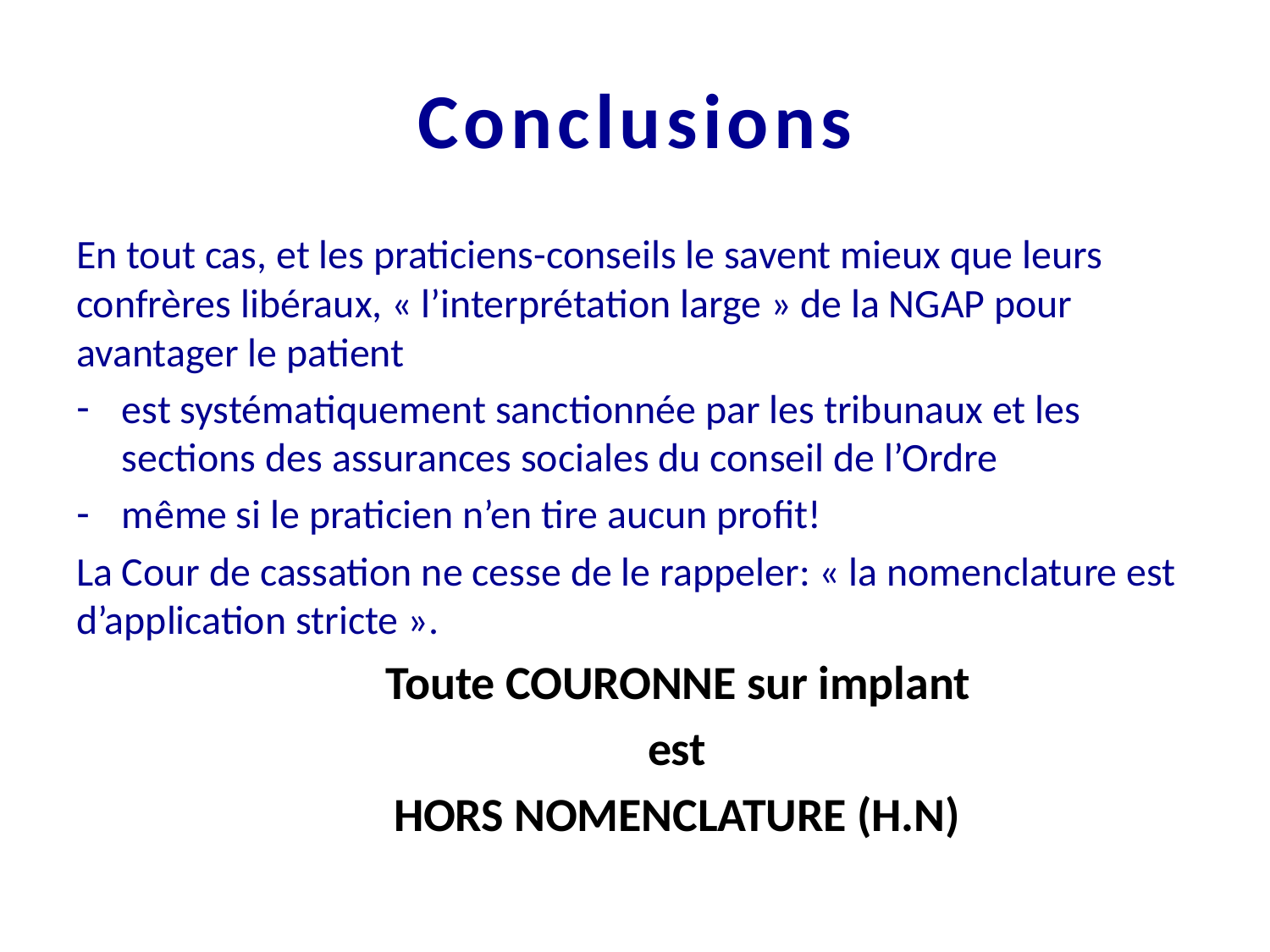

# Conclusions
En tout cas, et les praticiens-conseils le savent mieux que leurs confrères libéraux, « l’interprétation large » de la NGAP pour avantager le patient
est systématiquement sanctionnée par les tribunaux et les sections des assurances sociales du conseil de l’Ordre
même si le praticien n’en tire aucun profit!
La Cour de cassation ne cesse de le rappeler: « la nomenclature est d’application stricte ».
                                  Toute COURONNE sur implant
                                                      est
                              HORS NOMENCLATURE (H.N)